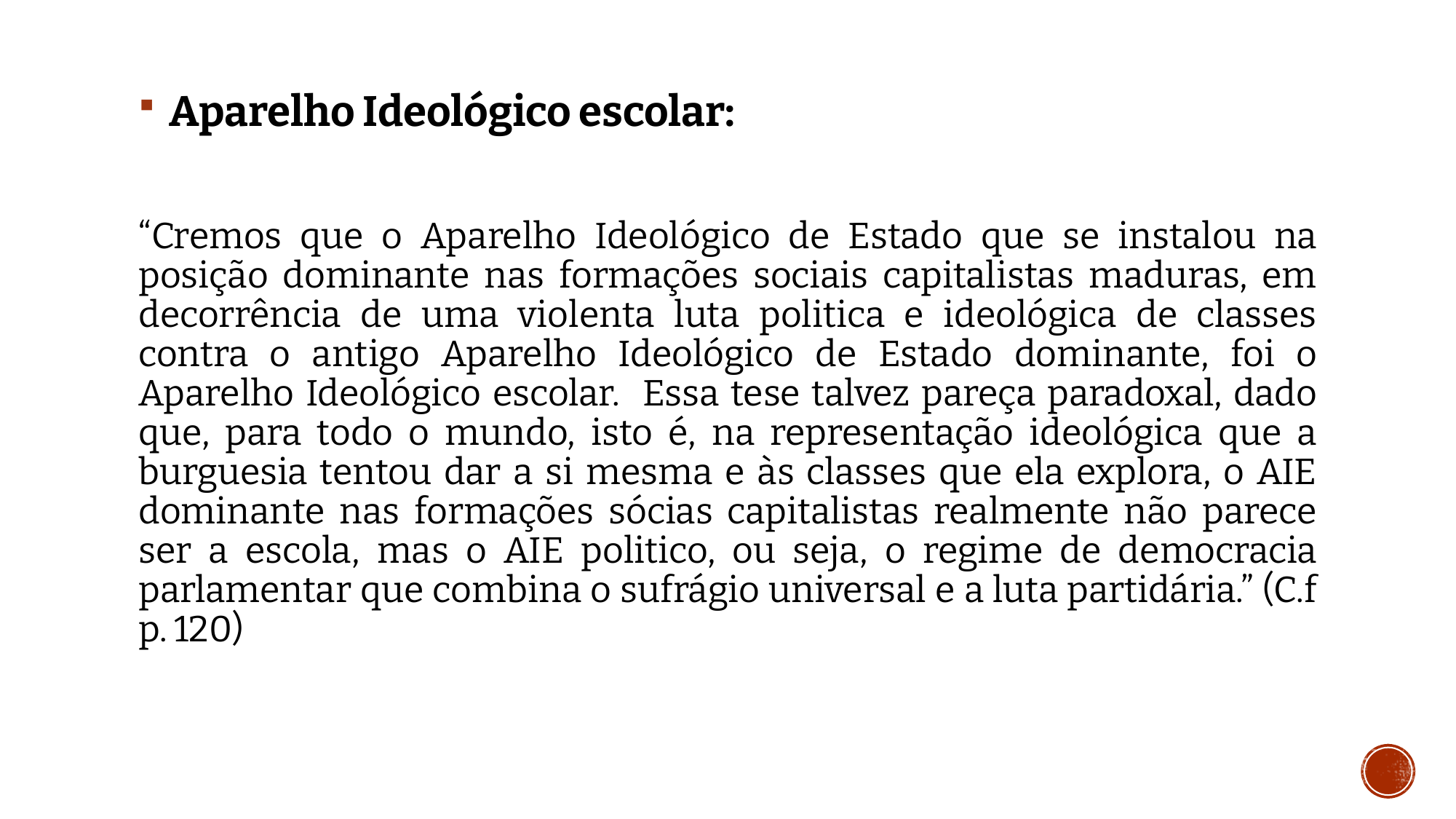

#
 Aparelho Ideológico escolar:

“Cremos que o Aparelho Ideológico de Estado que se instalou na posição dominante nas formações sociais capitalistas maduras, em decorrência de uma violenta luta politica e ideológica de classes contra o antigo Aparelho Ideológico de Estado dominante, foi o Aparelho Ideológico escolar.  Essa tese talvez pareça paradoxal, dado que, para todo o mundo, isto é, na representação ideológica que a burguesia tentou dar a si mesma e às classes que ela explora, o AIE dominante nas formações sócias capitalistas realmente não parece ser a escola, mas o AIE politico, ou seja, o regime de democracia parlamentar que combina o sufrágio universal e a luta partidária.” (C.f p. 120)